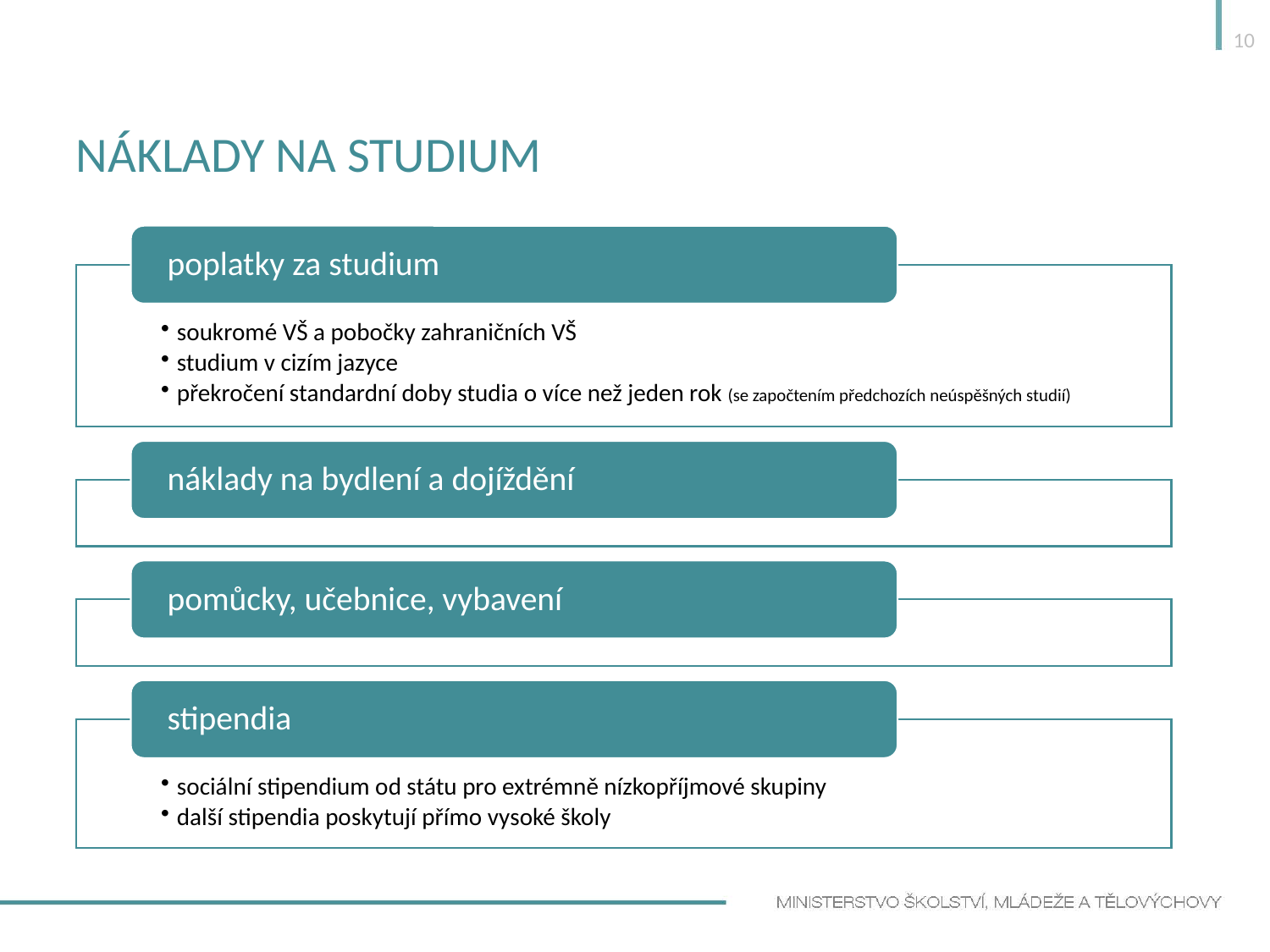

10
# Náklady na studium
soukromé VŠ a pobočky zahraničních VŠ
studium v cizím jazyce
překročení standardní doby studia o více než jeden rok (se započtením předchozích neúspěšných studií)
poplatky za studium
náklady na bydlení a dojíždění
pomůcky, učebnice, vybavení
sociální stipendium od státu pro extrémně nízkopříjmové skupiny
další stipendia poskytují přímo vysoké školy
stipendia